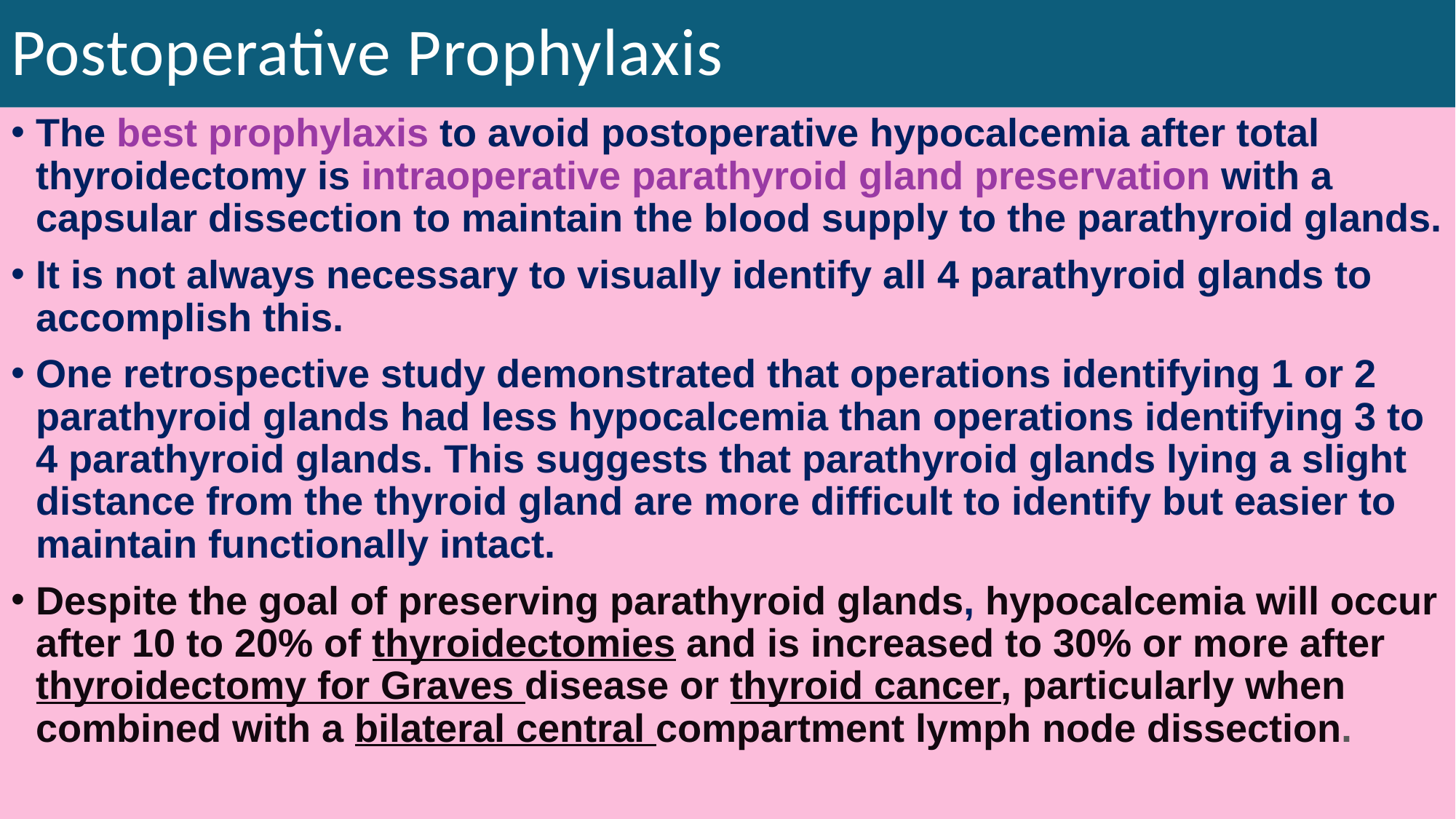

# Postoperative Prophylaxis
The best prophylaxis to avoid postoperative hypocalcemia after total thyroidectomy is intraoperative parathyroid gland preservation with a capsular dissection to maintain the blood supply to the parathyroid glands.
It is not always necessary to visually identify all 4 parathyroid glands to accomplish this.
One retrospective study demonstrated that operations identifying 1 or 2 parathyroid glands had less hypocalcemia than operations identifying 3 to 4 parathyroid glands. This suggests that parathyroid glands lying a slight distance from the thyroid gland are more difficult to identify but easier to maintain functionally intact.
Despite the goal of preserving parathyroid glands, hypocalcemia will occur after 10 to 20% of thyroidectomies and is increased to 30% or more after thyroidectomy for Graves disease or thyroid cancer, particularly when combined with a bilateral central compartment lymph node dissection.